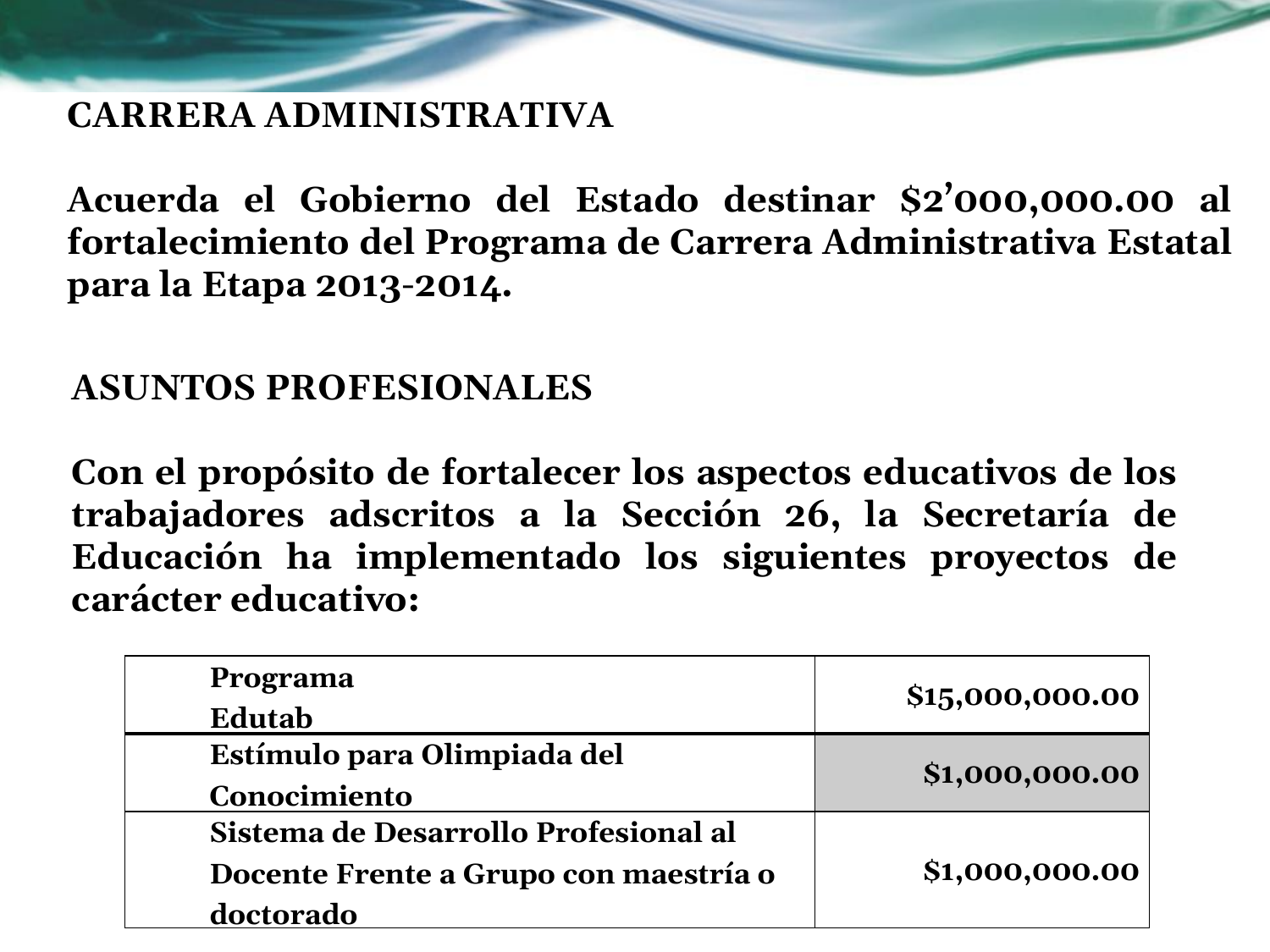

CARRERA ADMINISTRATIVA

Acuerda el Gobierno del Estado destinar $2’000,000.00 al fortalecimiento del Programa de Carrera Administrativa Estatal para la Etapa 2013-2014.

ASUNTOS PROFESIONALES

Con el propósito de fortalecer los aspectos educativos de los trabajadores adscritos a la Sección 26, la Secretaría de Educación ha implementado los siguientes proyectos de carácter educativo:

| Programa Edutab | $15,000,000.00 |
| --- | --- |
| Estímulo para Olimpiada del Conocimiento | $1,000,000.00 |
| Sistema de Desarrollo Profesional al Docente Frente a Grupo con maestría o doctorado | $1,000,000.00 |